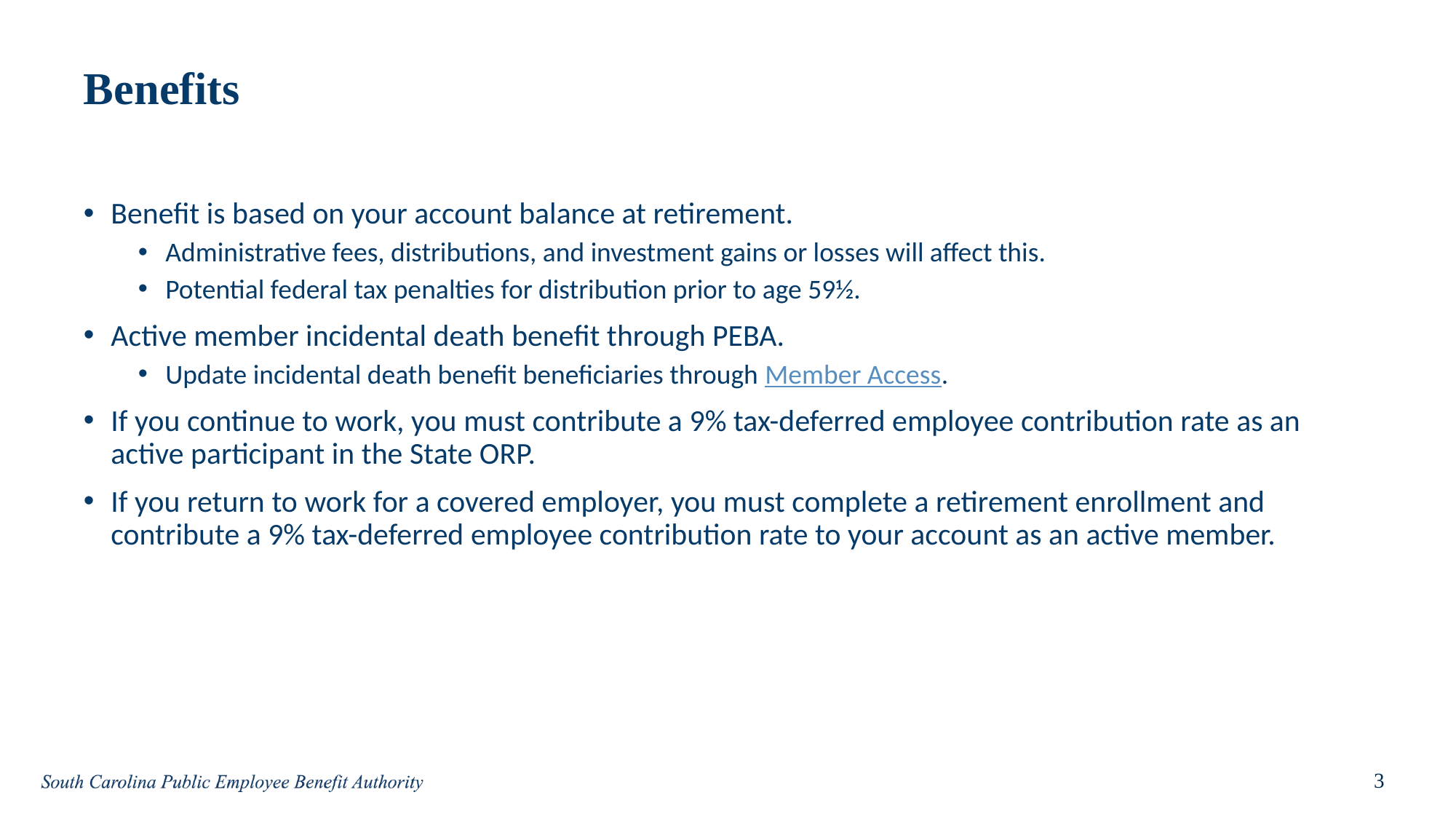

# Benefits
Benefit is based on your account balance at retirement.
Administrative fees, distributions, and investment gains or losses will affect this.
Potential federal tax penalties for distribution prior to age 59½.
Active member incidental death benefit through PEBA.
Update incidental death benefit beneficiaries through Member Access.
If you continue to work, you must contribute a 9% tax-deferred employee contribution rate as an active participant in the State ORP.
If you return to work for a covered employer, you must complete a retirement enrollment and contribute a 9% tax-deferred employee contribution rate to your account as an active member.
3